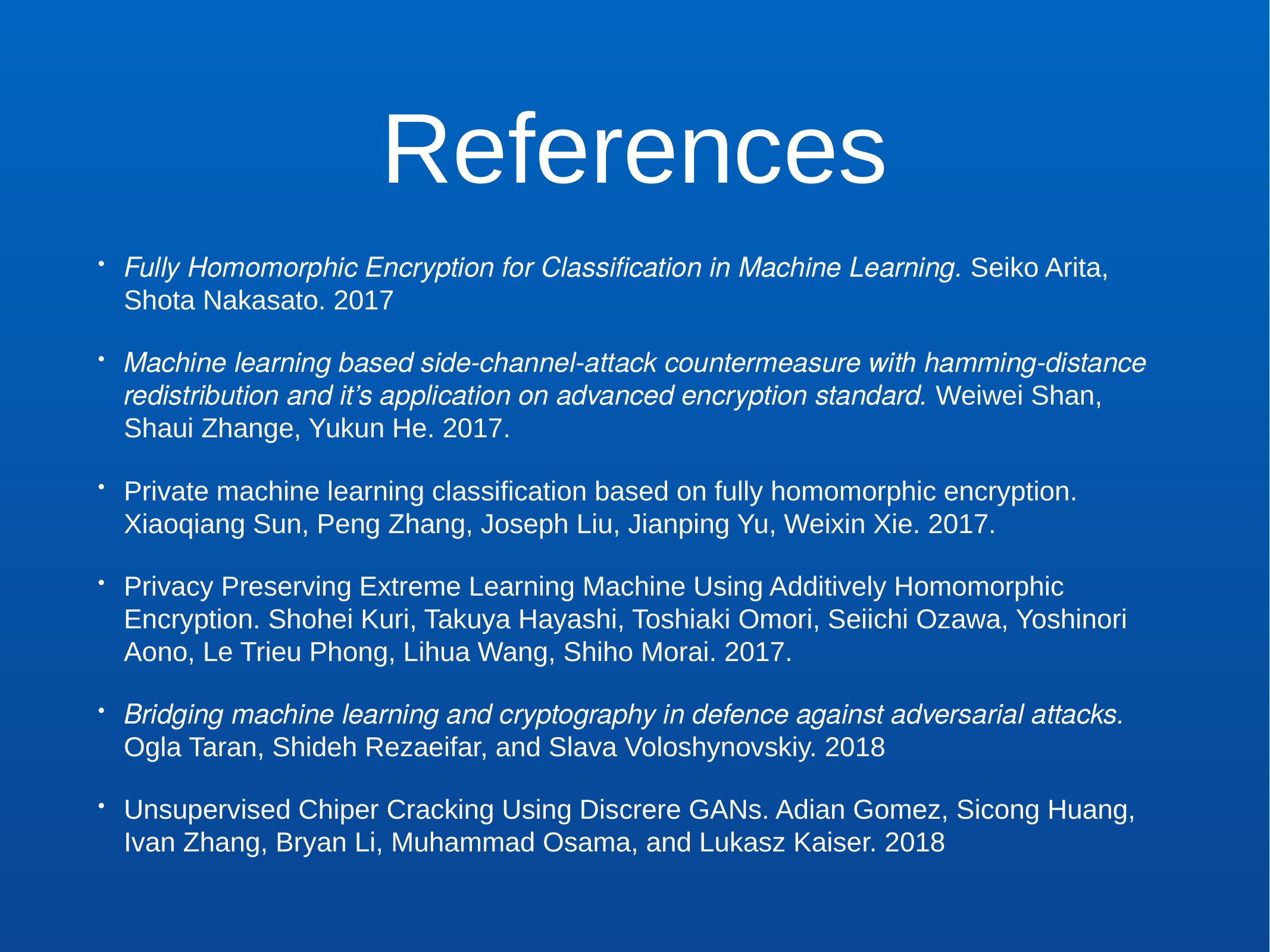

# References
Fully Homomorphic Encryption for Classification in Machine Learning. Seiko Arita, Shota Nakasato. 2017
Machine learning based side-channel-attack countermeasure with hamming-distance redistribution and it’s application on advanced encryption standard. Weiwei Shan, Shaui Zhange, Yukun He. 2017.
Private machine learning classification based on fully homomorphic encryption. Xiaoqiang Sun, Peng Zhang, Joseph Liu, Jianping Yu, Weixin Xie. 2017.
Privacy Preserving Extreme Learning Machine Using Additively Homomorphic Encryption. Shohei Kuri, Takuya Hayashi, Toshiaki Omori, Seiichi Ozawa, Yoshinori Aono, Le Trieu Phong, Lihua Wang, Shiho Morai. 2017.
Bridging machine learning and cryptography in defence against adversarial attacks. Ogla Taran, Shideh Rezaeifar, and Slava Voloshynovskiy. 2018
Unsupervised Chiper Cracking Using Discrere GANs. Adian Gomez, Sicong Huang, Ivan Zhang, Bryan Li, Muhammad Osama, and Lukasz Kaiser. 2018